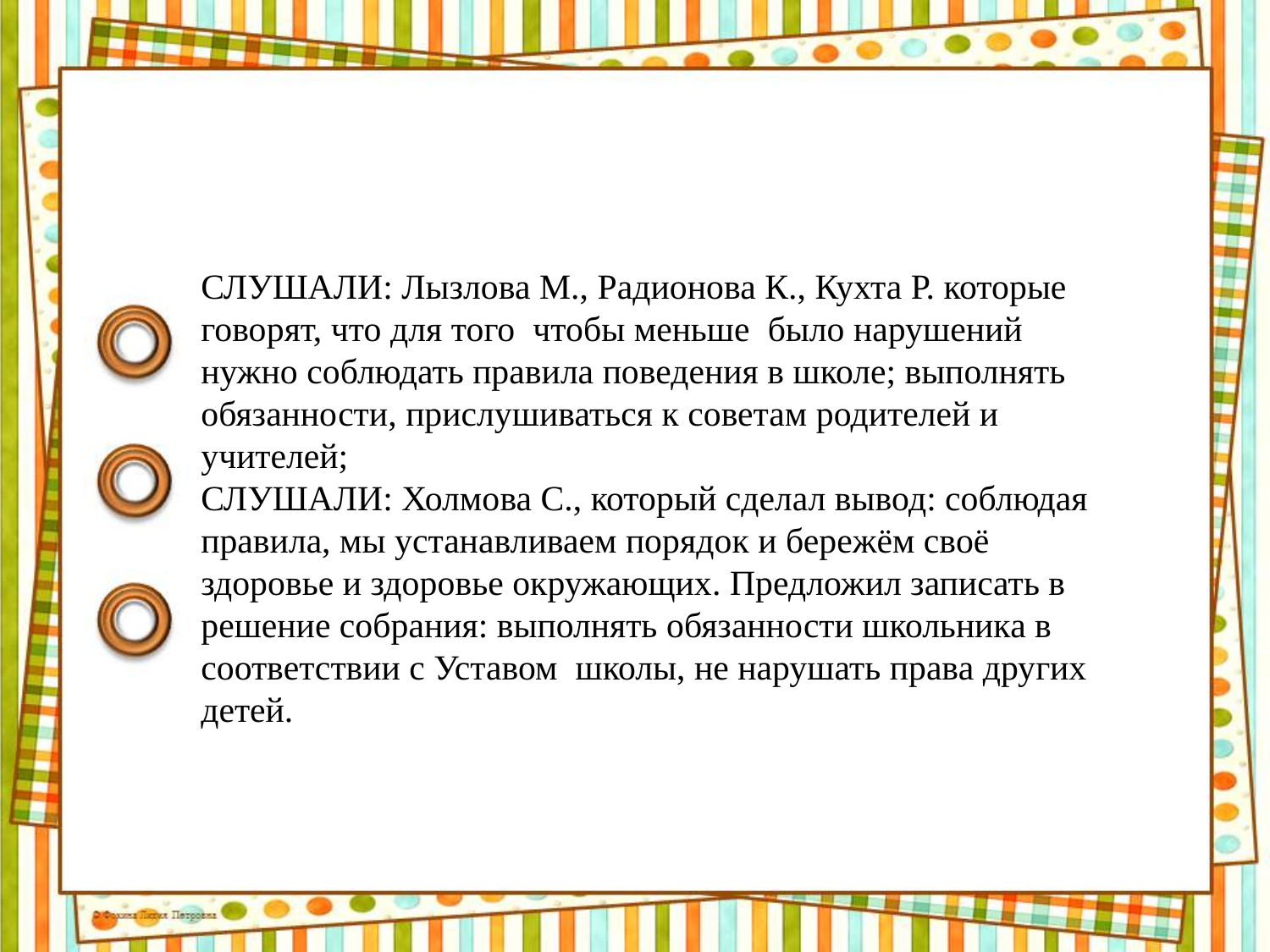

СЛУШАЛИ: Лызлова М., Радионова К., Кухта Р. которые говорят, что для того  чтобы меньше  было нарушений нужно соблюдать правила поведения в школе; выполнять обязанности, прислушиваться к советам родителей и учителей;
СЛУШАЛИ: Холмова С., который сделал вывод: соблюдая правила, мы устанавливаем порядок и бережём своё здоровье и здоровье окружающих. Предложил записать в решение собрания: выполнять обязанности школьника в соответствии с Уставом  школы, не нарушать права других детей.